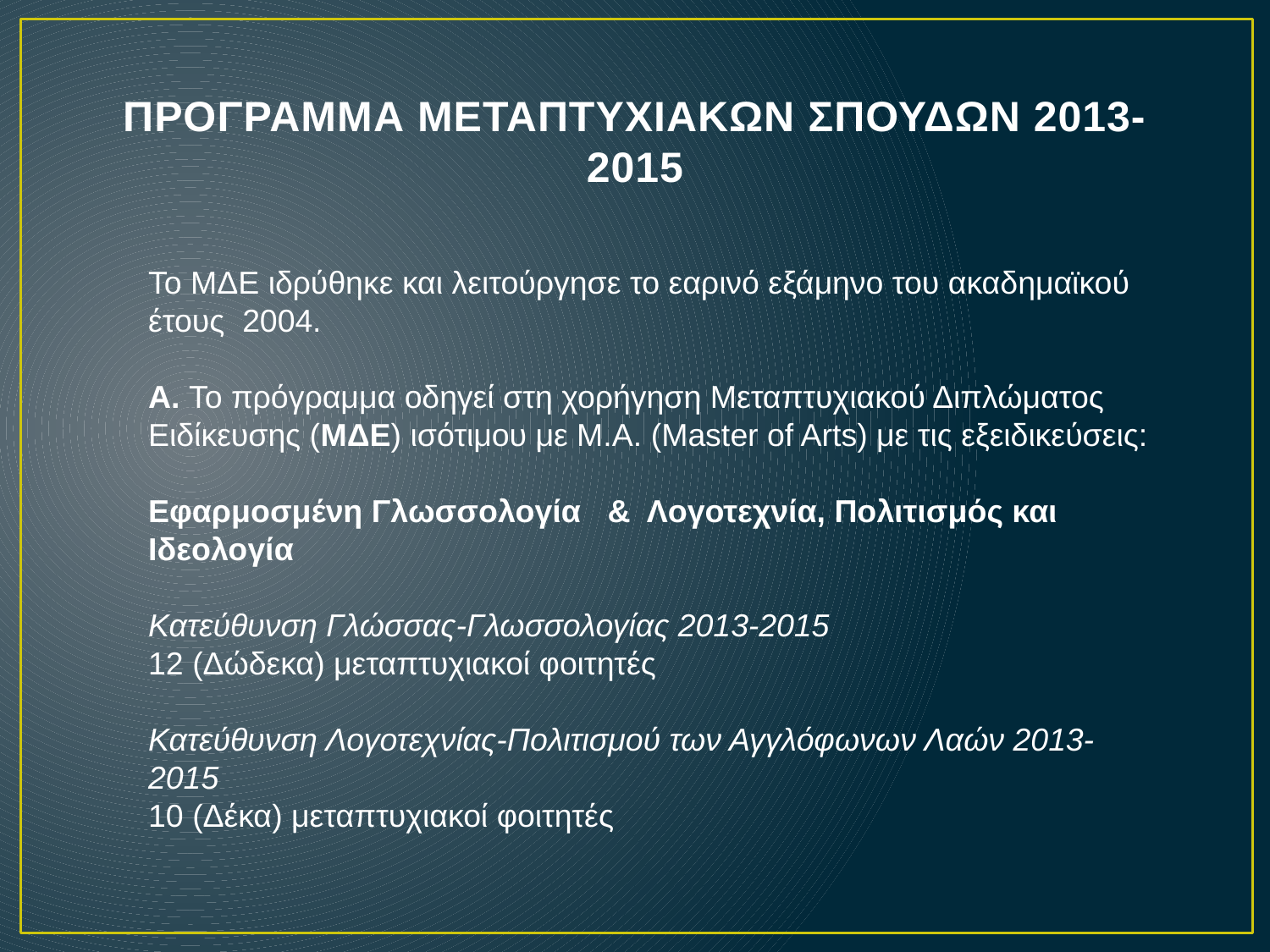

# ΠΡΟΓΡΑΜΜΑ ΜΕΤΑΠΤΥΧΙΑΚΩΝ ΣΠΟΥΔΩΝ 2013-2015
Το ΜΔΕ ιδρύθηκε και λειτούργησε το εαρινό εξάμηνο του ακαδημαϊκού έτους  2004.

Α. Το πρόγραμμα οδηγεί στη χορήγηση Μεταπτυχιακού Διπλώματος Ειδίκευσης (ΜΔΕ) ισότιμου με Μ.Α. (Master of Arts) με τις εξειδικεύσεις:

Εφαρμοσμένη Γλωσσολογία   &  Λογοτεχνία, Πολιτισμός και Ιδεολογία

Κατεύθυνση Γλώσσας-Γλωσσολογίας 2013-2015
12 (Δώδεκα) μεταπτυχιακοί φοιτητές

Κατεύθυνση Λογοτεχνίας-Πολιτισμού των Αγγλόφωνων Λαών 2013-2015
10 (Δέκα) μεταπτυχιακοί φοιτητές